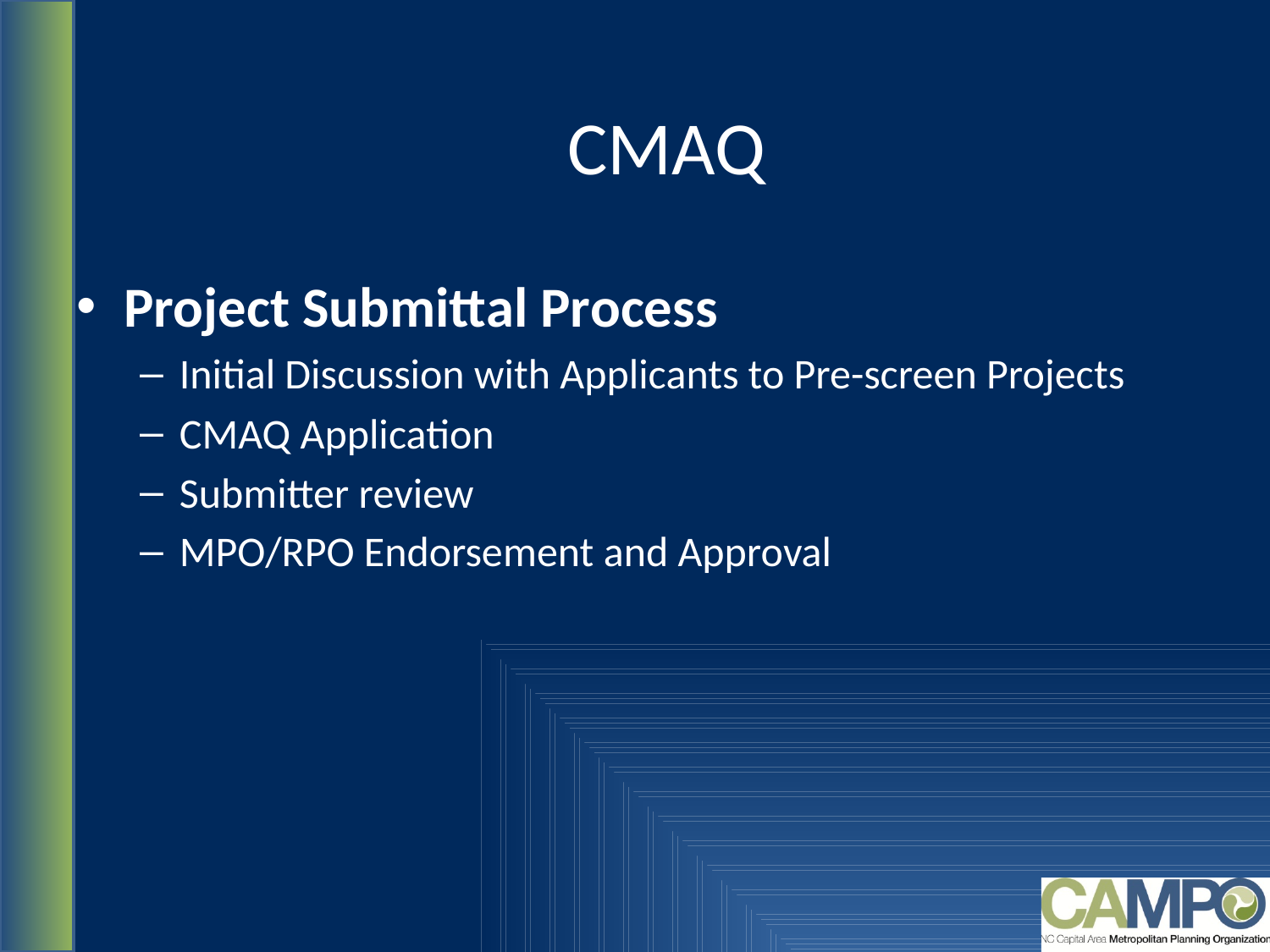

# CMAQ
Project Submittal Process
Initial Discussion with Applicants to Pre-screen Projects
CMAQ Application
Submitter review
MPO/RPO Endorsement and Approval